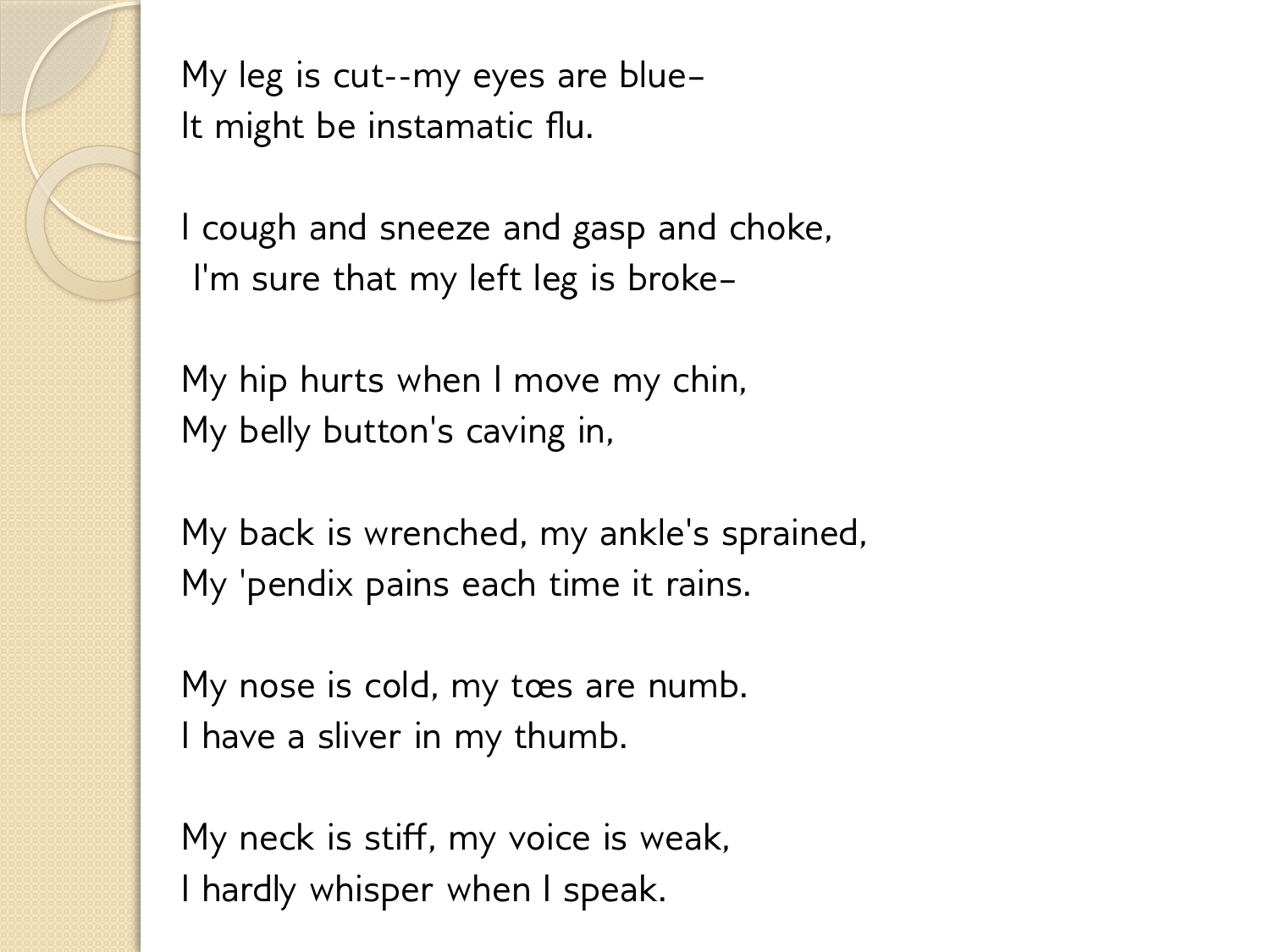

My leg is cut--my eyes are blue–
It might be instamatic flu.

I cough and sneeze and gasp and choke,
 I'm sure that my left leg is broke–

My hip hurts when I move my chin,
My belly button's caving in,

My back is wrenched, my ankle's sprained,
My 'pendix pains each time it rains.

My nose is cold, my toes are numb.
I have a sliver in my thumb.

My neck is stiff, my voice is weak,
I hardly whisper when I speak.